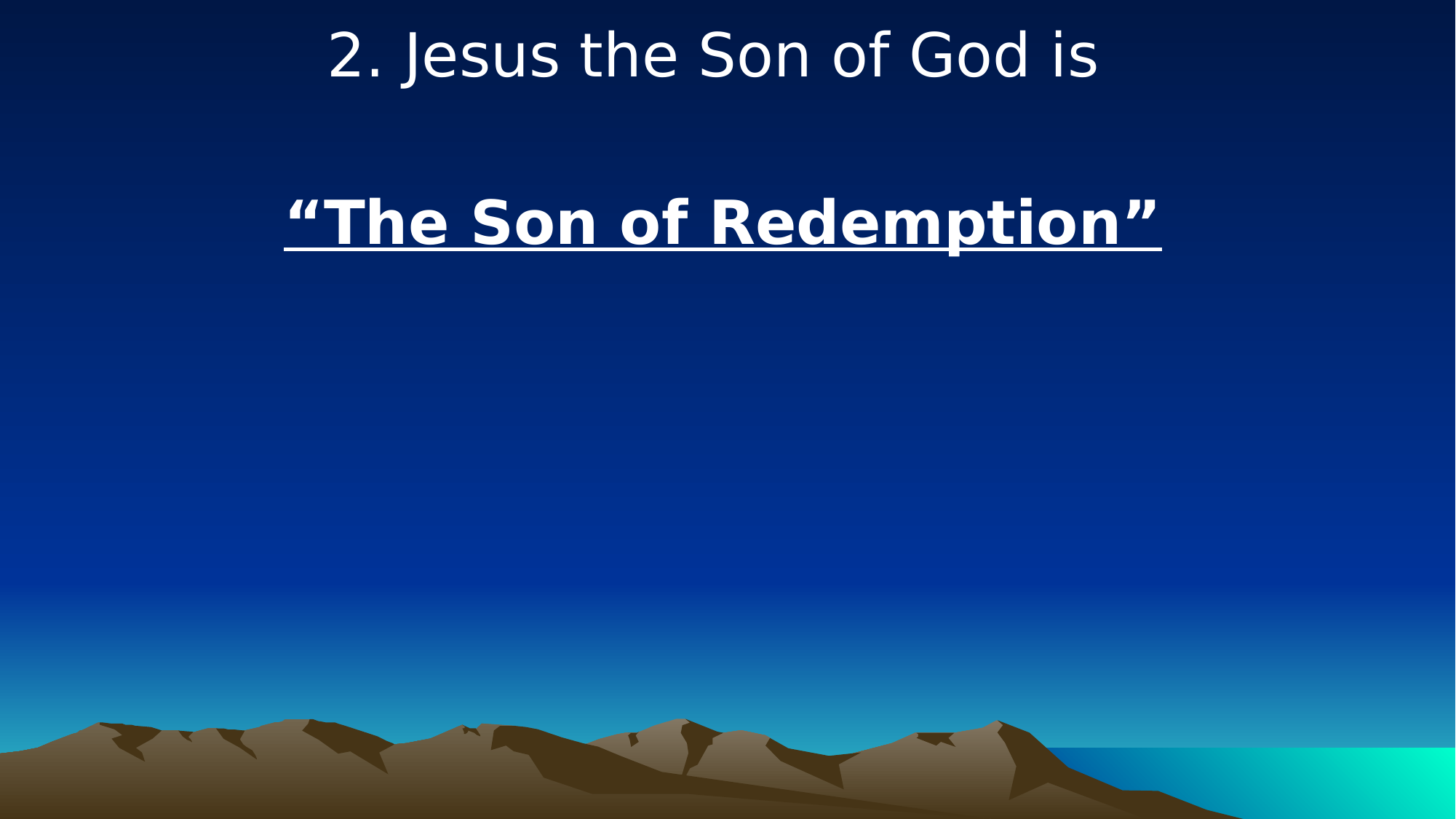

2. Jesus the Son of God is

“The Son of Redemption”